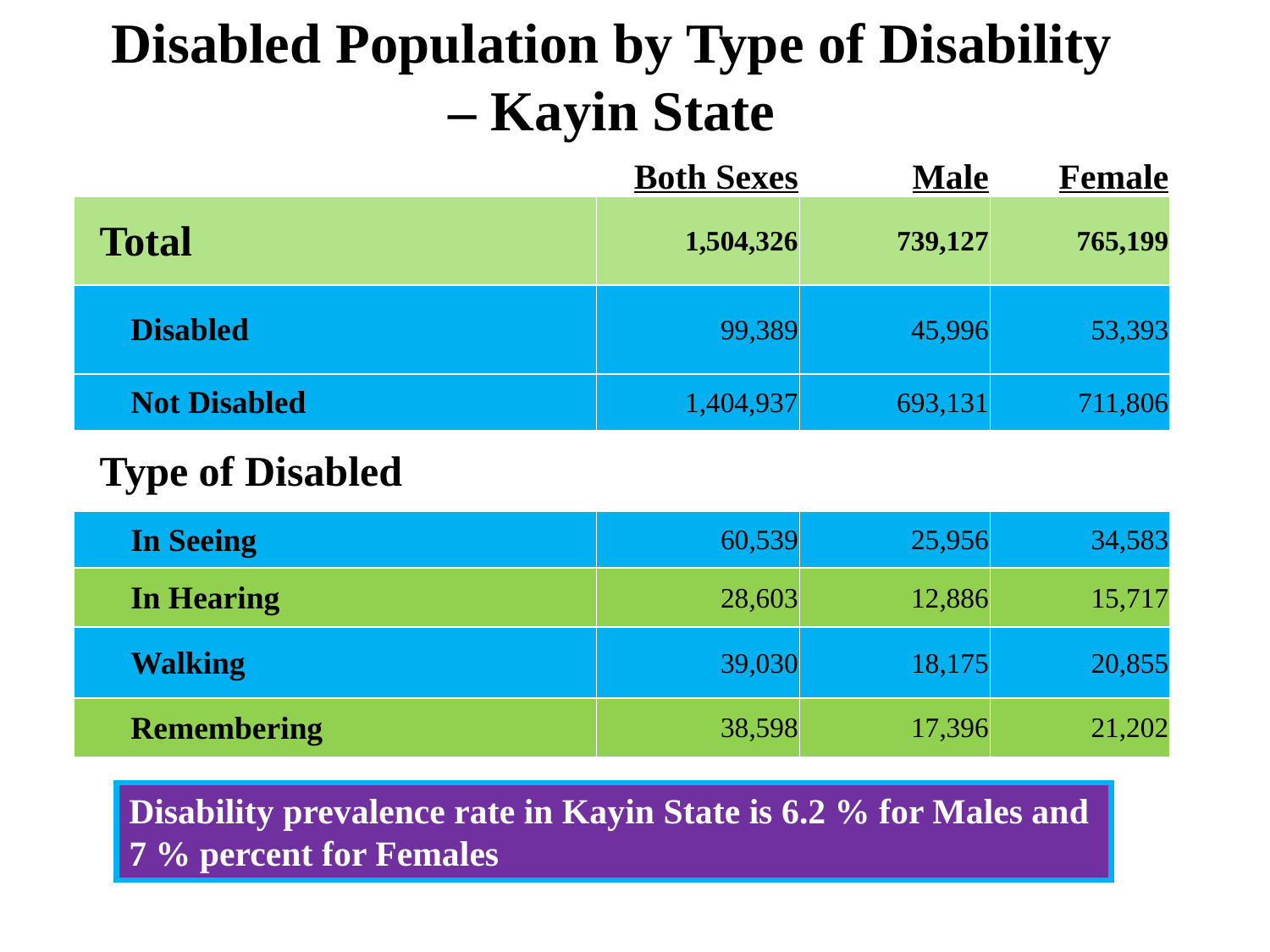

# Disabled Population by Type of Disability – Kayin State
|  | Both Sexes | Male | Female |
| --- | --- | --- | --- |
| Total | 1,504,326 | 739,127 | 765,199 |
| Disabled | 99,389 | 45,996 | 53,393 |
| Not Disabled | 1,404,937 | 693,131 | 711,806 |
| Type of Disabled |  |  |  |
| In Seeing | 60,539 | 25,956 | 34,583 |
| In Hearing | 28,603 | 12,886 | 15,717 |
| Walking | 39,030 | 18,175 | 20,855 |
| Remembering | 38,598 | 17,396 | 21,202 |
Disability prevalence rate in Kayin State is 6.2 % for Males and
7 % percent for Females